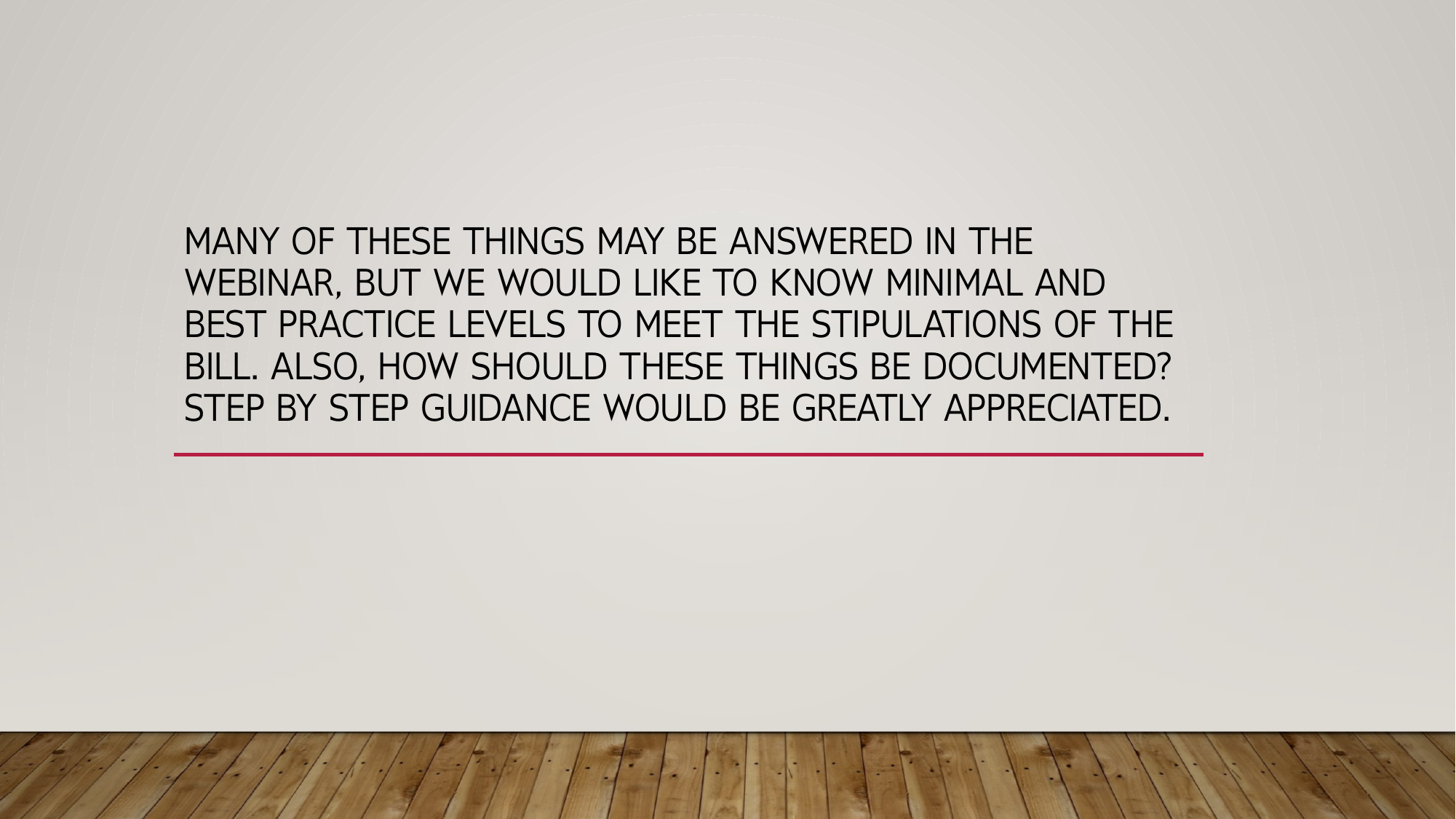

# Many of these things may be answered in the webinar, but we would like to know minimal and best practice levels to meet the stipulations of the bill. Also, how should these things be documented? Step by step guidance would be greatly appreciated.